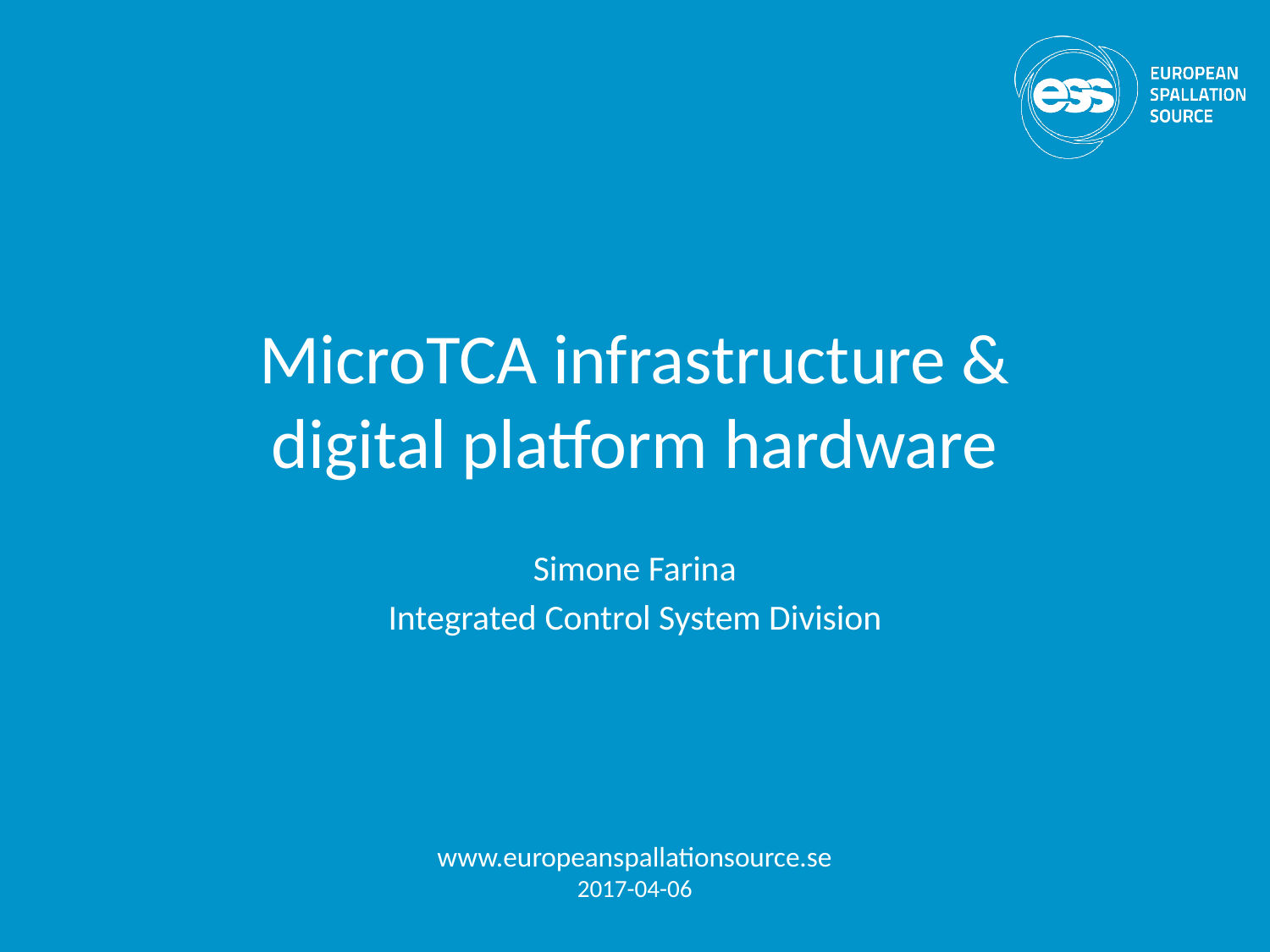

# MicroTCA infrastructure & digital platform hardware
Simone Farina
Integrated Control System Division
www.europeanspallationsource.se
2017-04-06